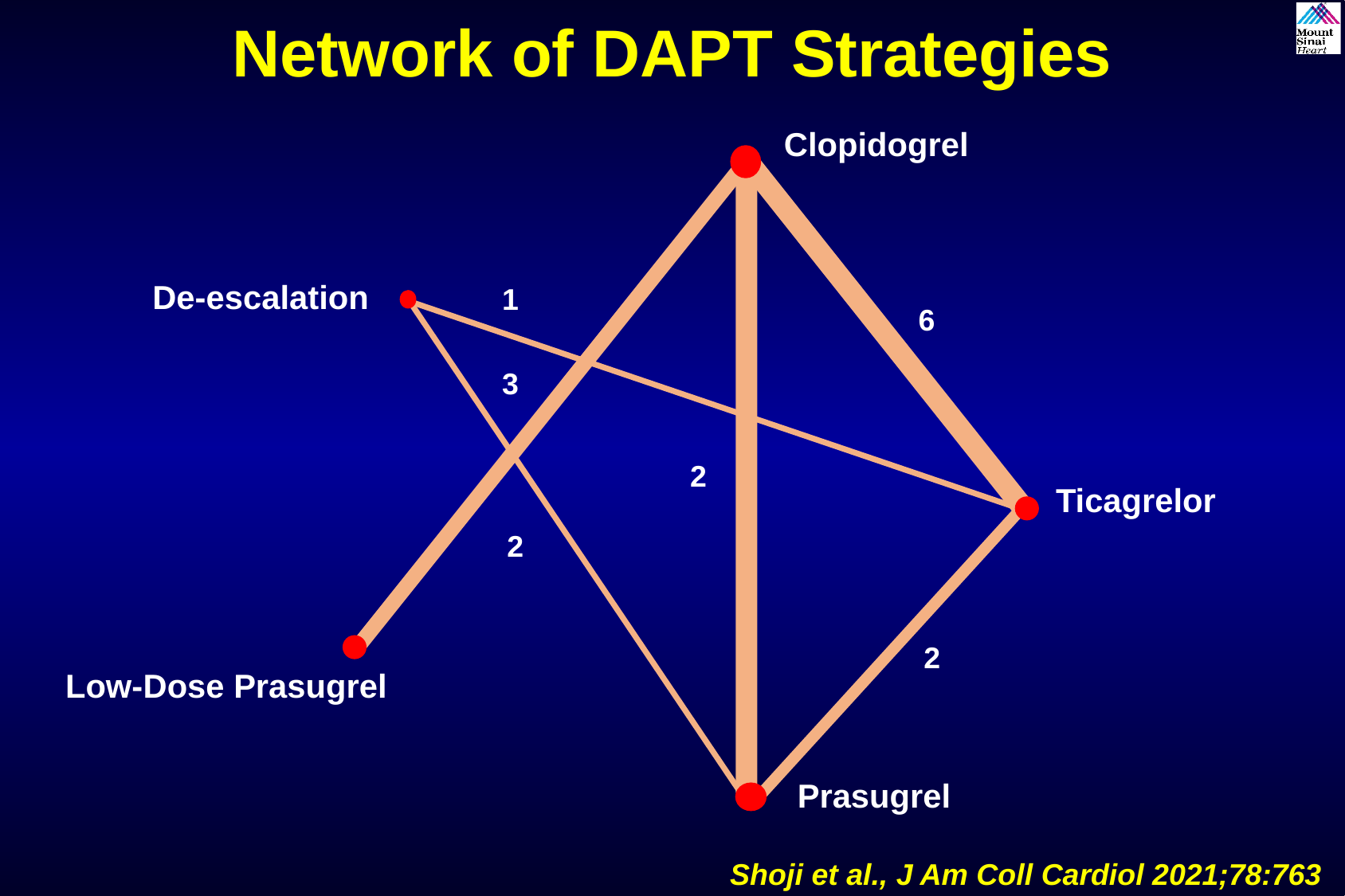

Network of DAPT Strategies
Clopidogrel
De-escalation
1
6
3
2
Ticagrelor

2
2
Low-Dose Prasugrel
Prasugrel

Shoji et al., J Am Coll Cardiol 2021;78:763